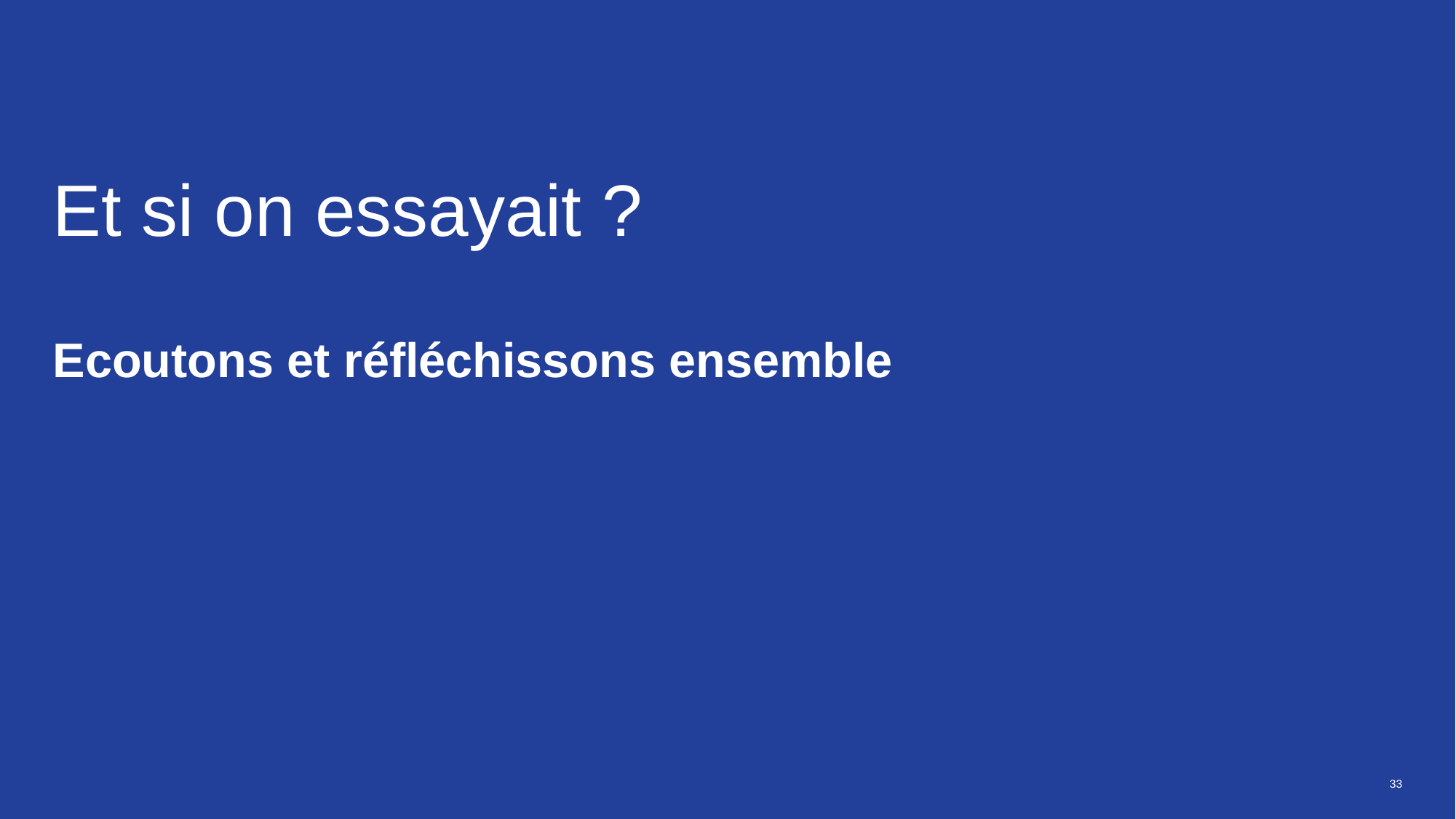

# Et si on essayait ?

Ecoutons et réfléchissons ensemble
33